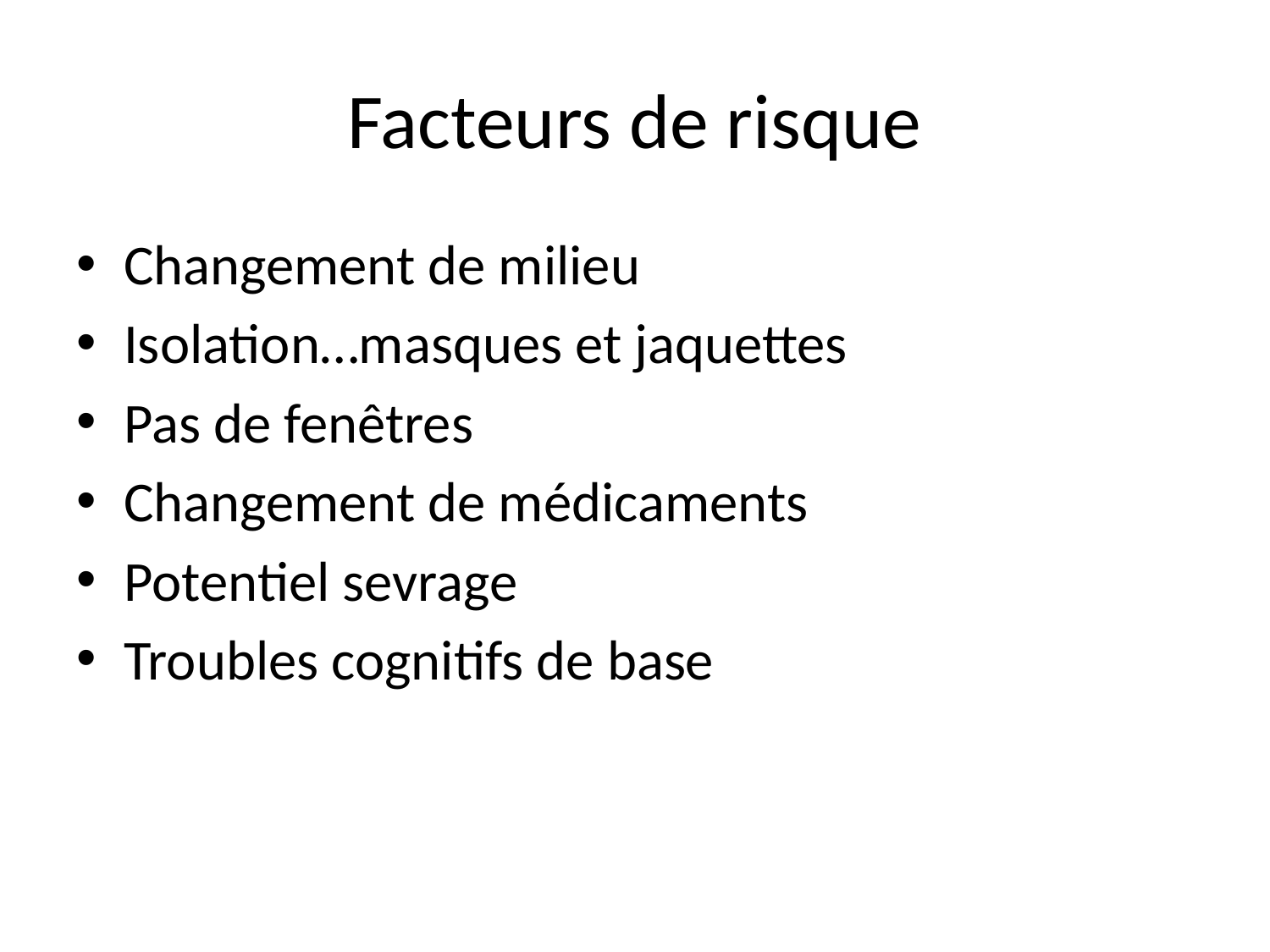

# Facteurs de risque
Changement de milieu
Isolation…masques et jaquettes
Pas de fenêtres
Changement de médicaments
Potentiel sevrage
Troubles cognitifs de base